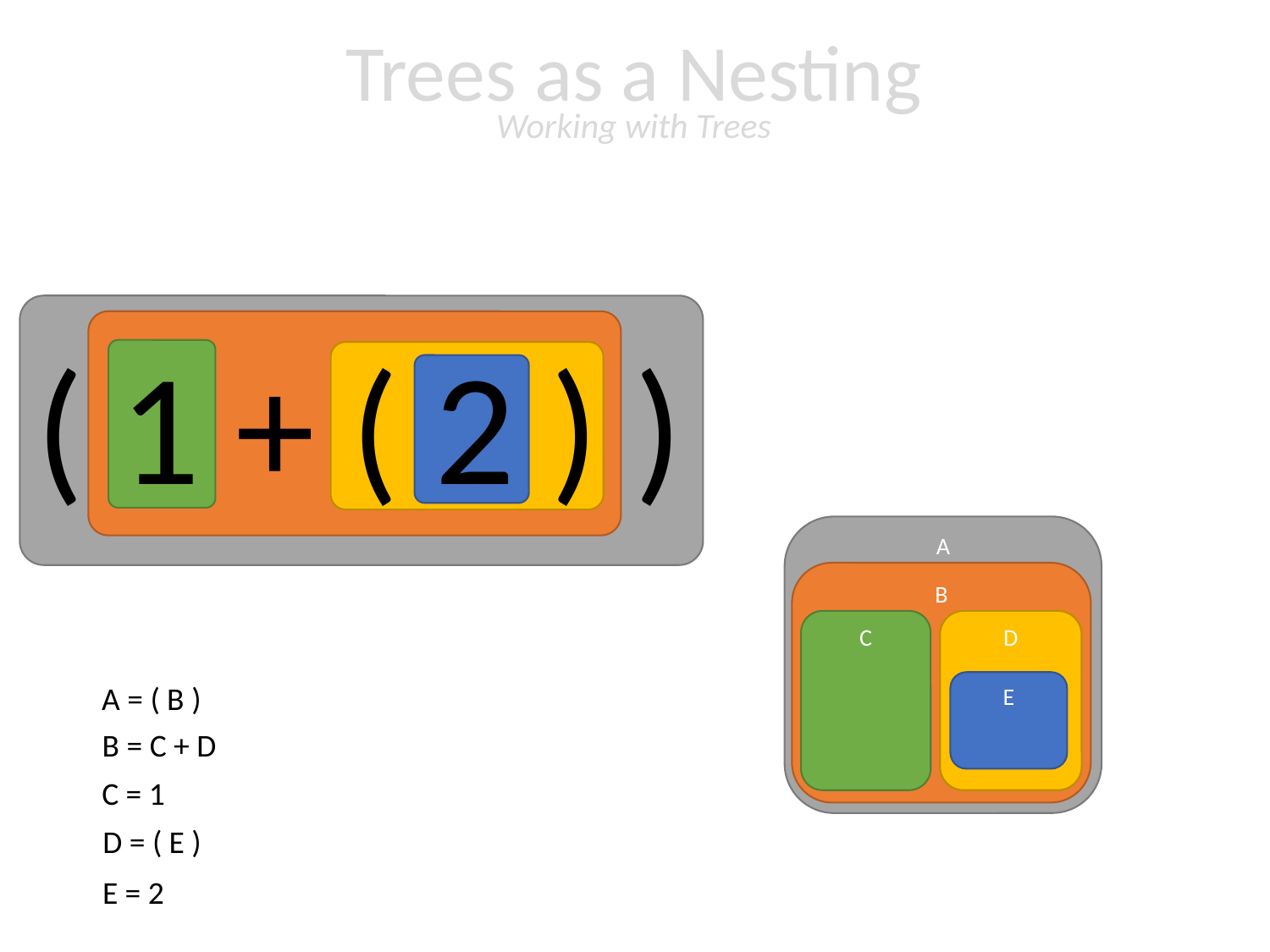

Trees as a Nesting
Working with Trees

( 1 + ( 2 ) )

A
B
D
C
E
A = ( B )
B = C + D
C = 1
D = ( E )
E = 2